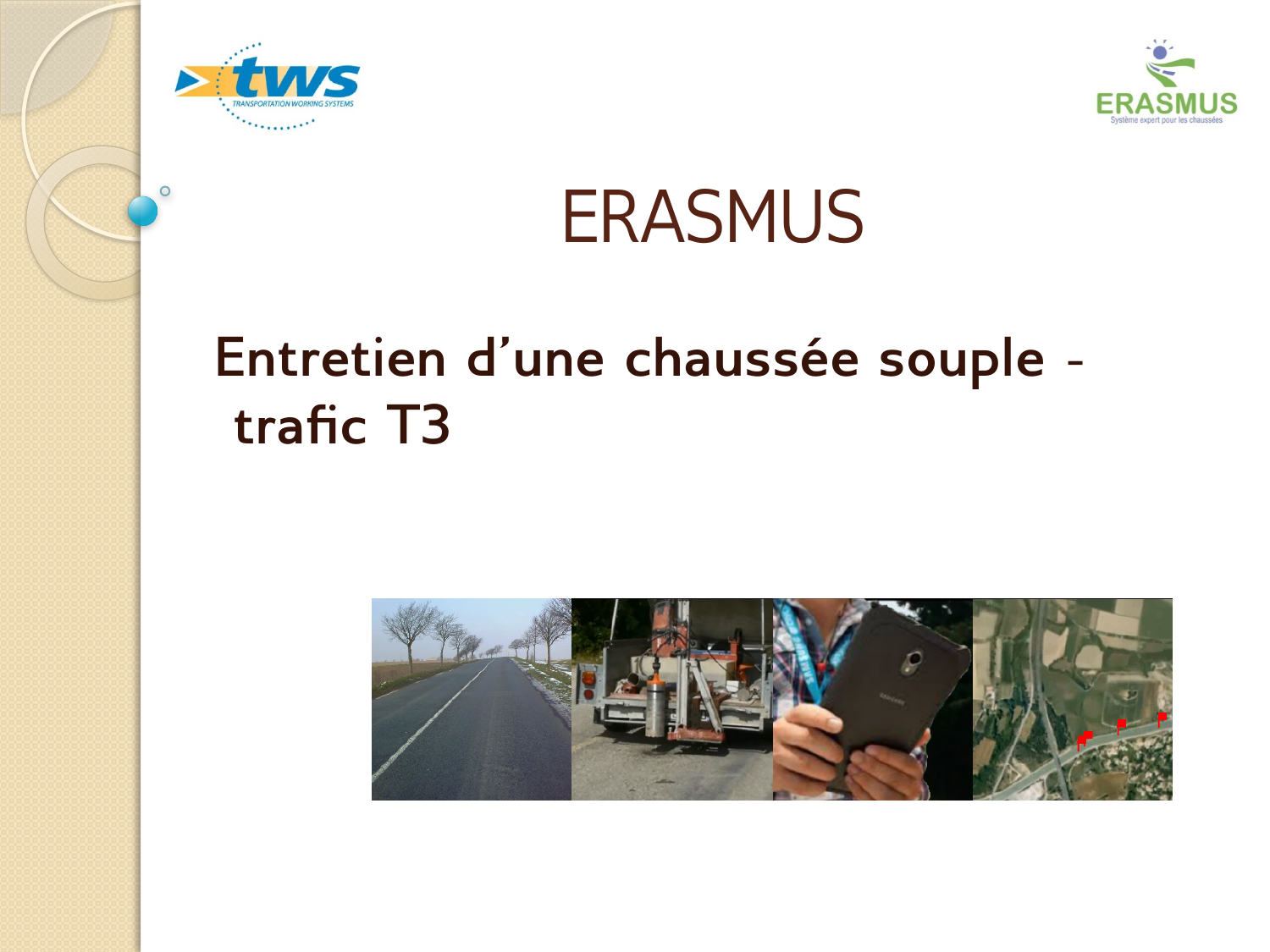

# ERASMUS
Entretien d’une chaussée souple -      trafic T3